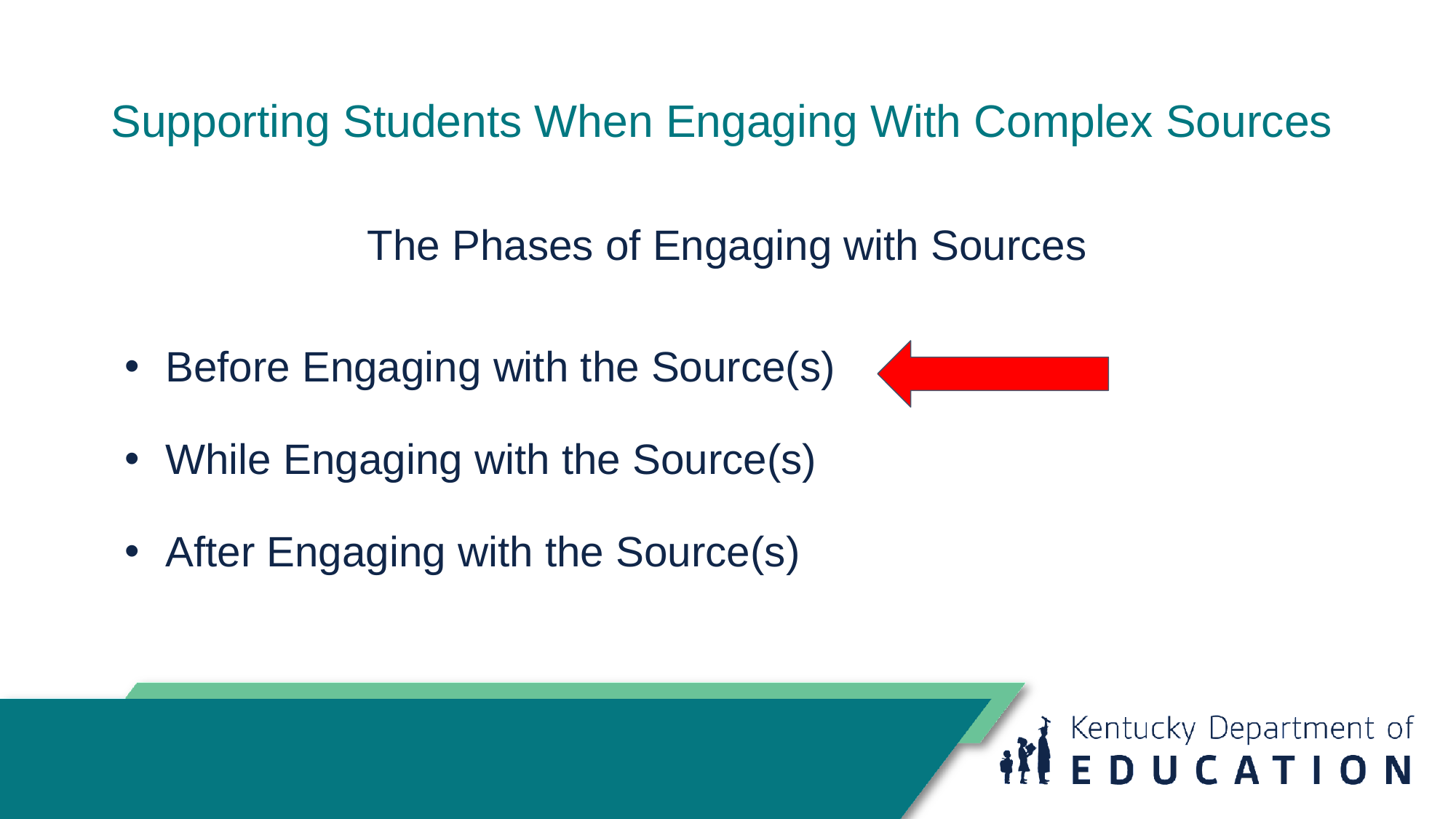

# Supporting Students When Engaging With Complex Sources
The Phases of Engaging with Sources

Before Engaging with the Source(s)

While Engaging with the Source(s)

After Engaging with the Source(s)